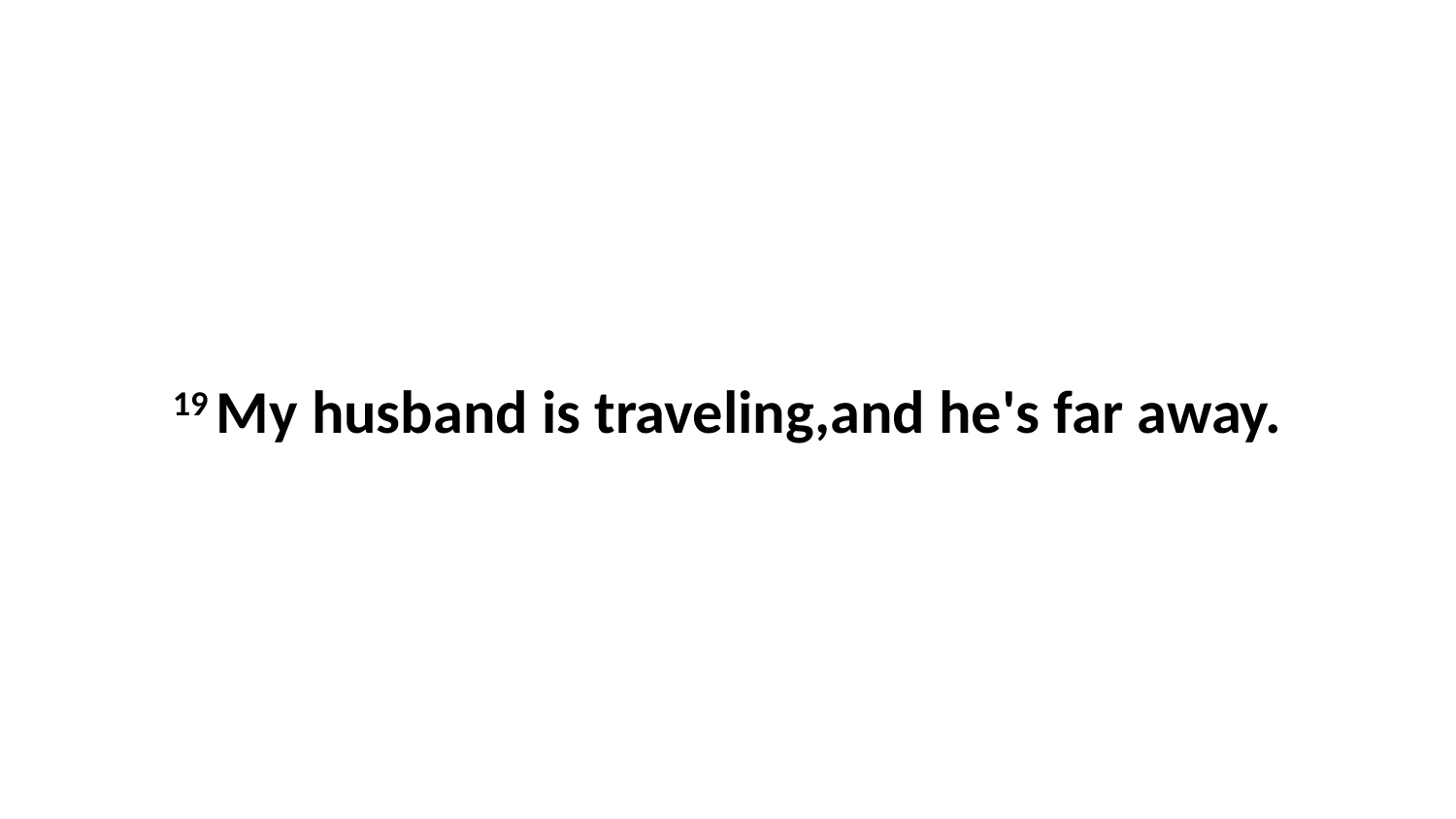

19 My husband is traveling,and he's far away.